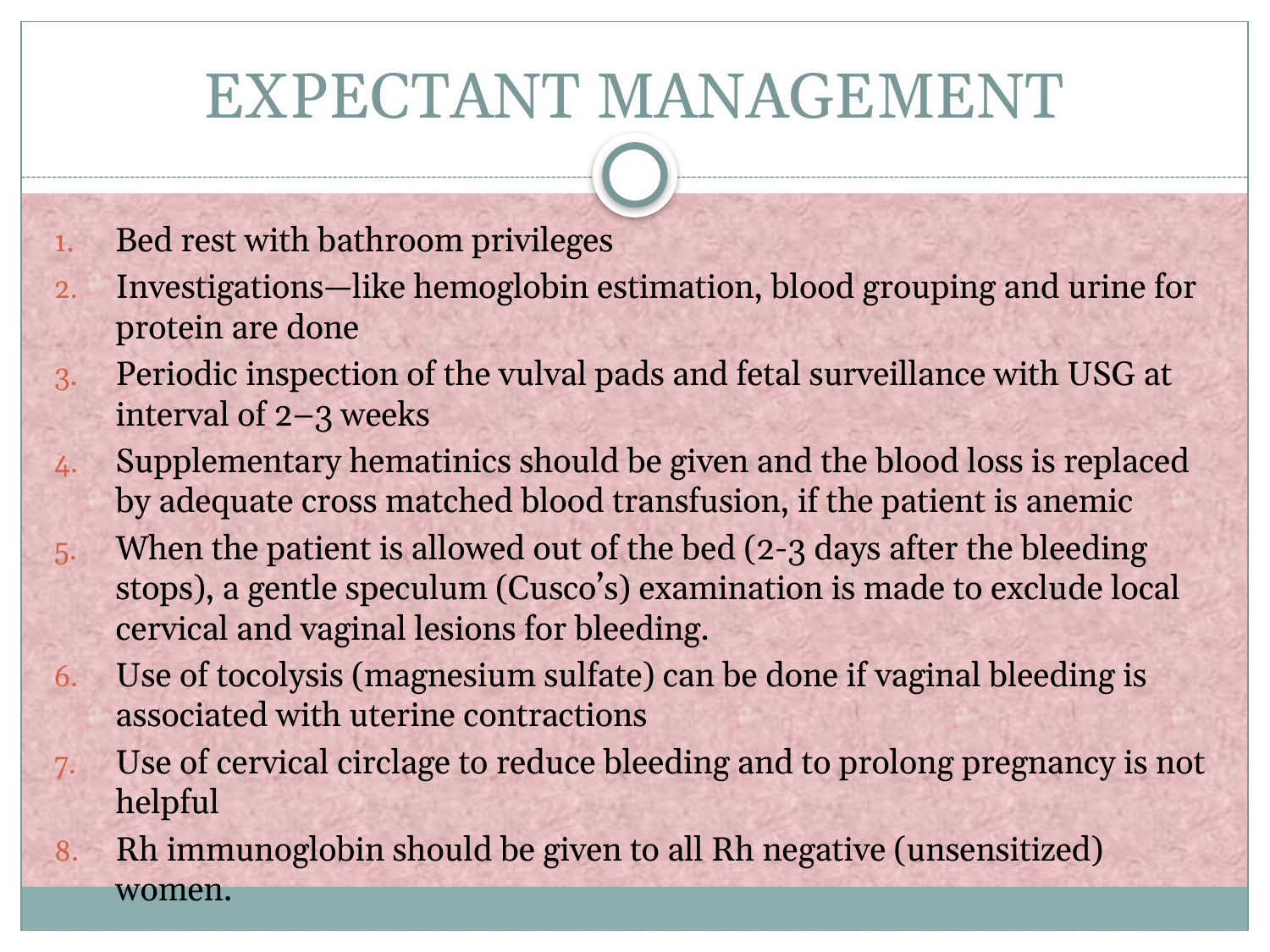

# EXPECTANT MANAGEMENT
Bed rest with bathroom privileges
Investigations—like hemoglobin estimation, blood grouping and urine for protein are done
Periodic inspection of the vulval pads and fetal surveillance with USG at interval of 2–3 weeks
Supplementary hematinics should be given and the blood loss is replaced by adequate cross matched blood transfusion, if the patient is anemic
When the patient is allowed out of the bed (2-3 days after the bleeding stops), a gentle speculum (Cusco’s) examination is made to exclude local cervical and vaginal lesions for bleeding.
Use of tocolysis (magnesium sulfate) can be done if vaginal bleeding is associated with uterine contractions
Use of cervical circlage to reduce bleeding and to prolong pregnancy is not helpful
Rh immunoglobin should be given to all Rh negative (unsensitized) women.